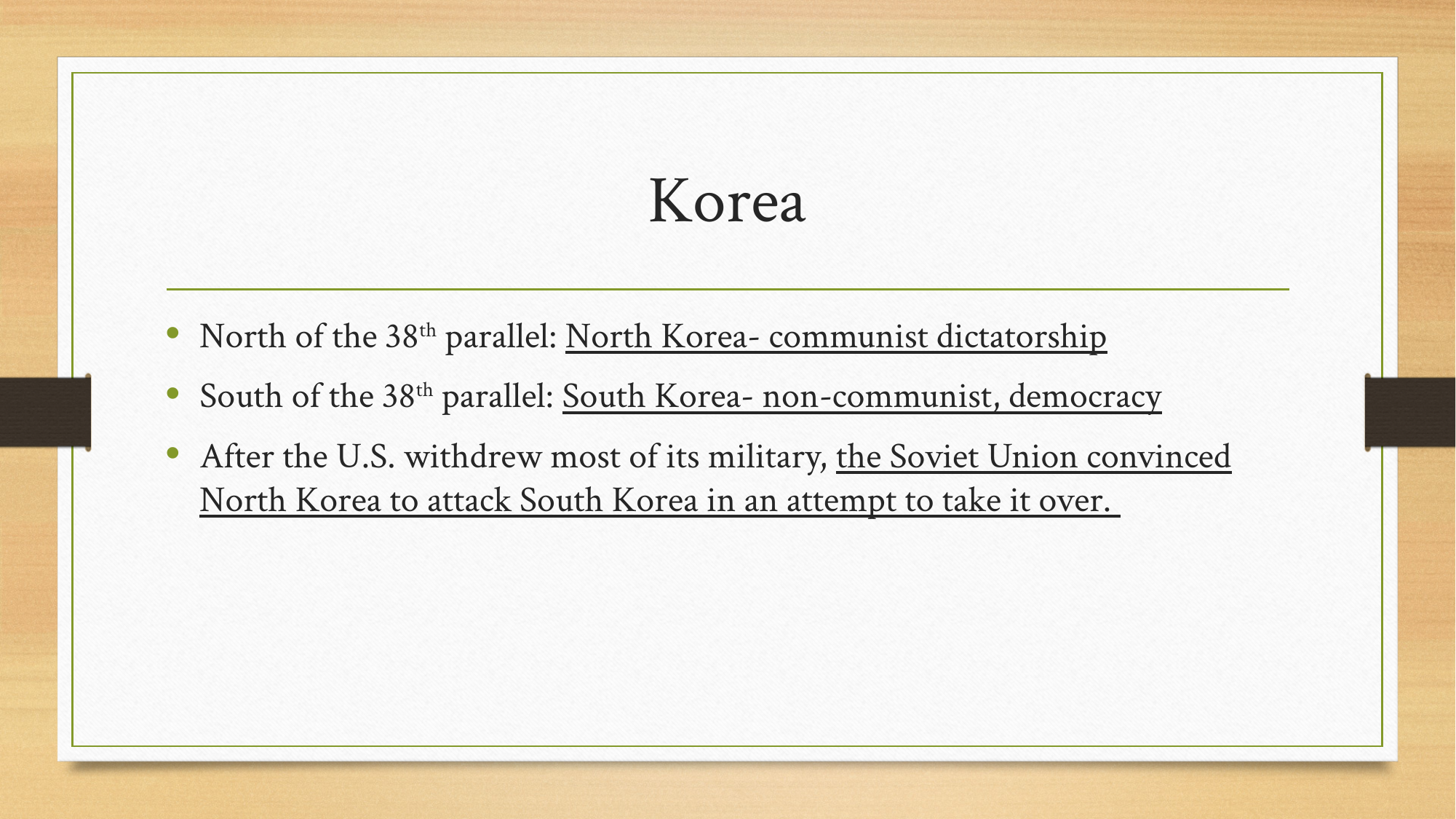

# Korea
North of the 38th parallel: North Korea- communist dictatorship
South of the 38th parallel: South Korea- non-communist, democracy
After the U.S. withdrew most of its military, the Soviet Union convinced North Korea to attack South Korea in an attempt to take it over.